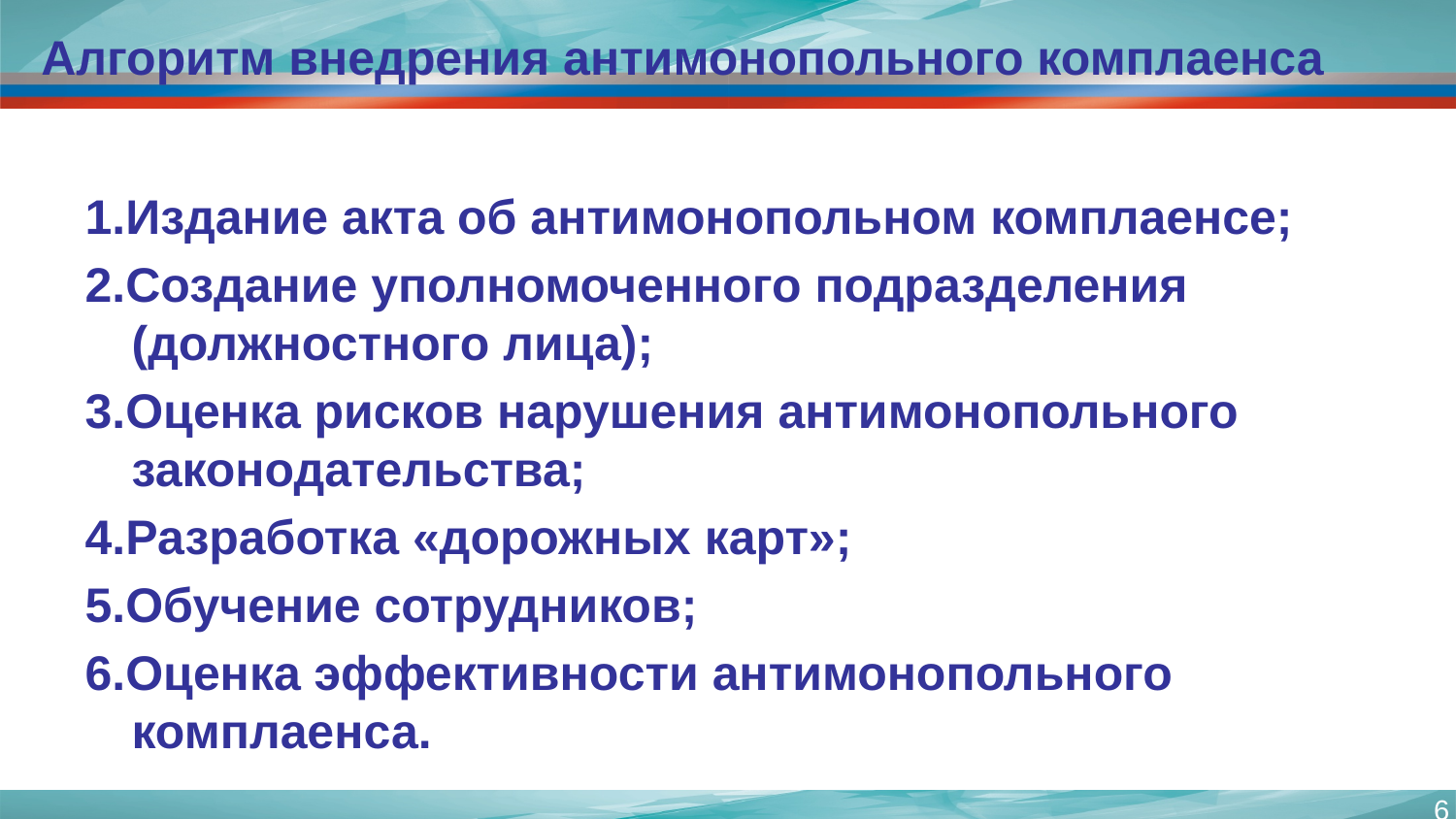

# Алгоритм внедрения антимонопольного комплаенса

1.Издание акта об антимонопольном комплаенсе;
2.Создание уполномоченного подразделения (должностного лица);
3.Оценка рисков нарушения антимонопольного законодательства;
4.Разработка «дорожных карт»;
5.Обучение сотрудников;
6.Оценка эффективности антимонопольного комплаенса.

6